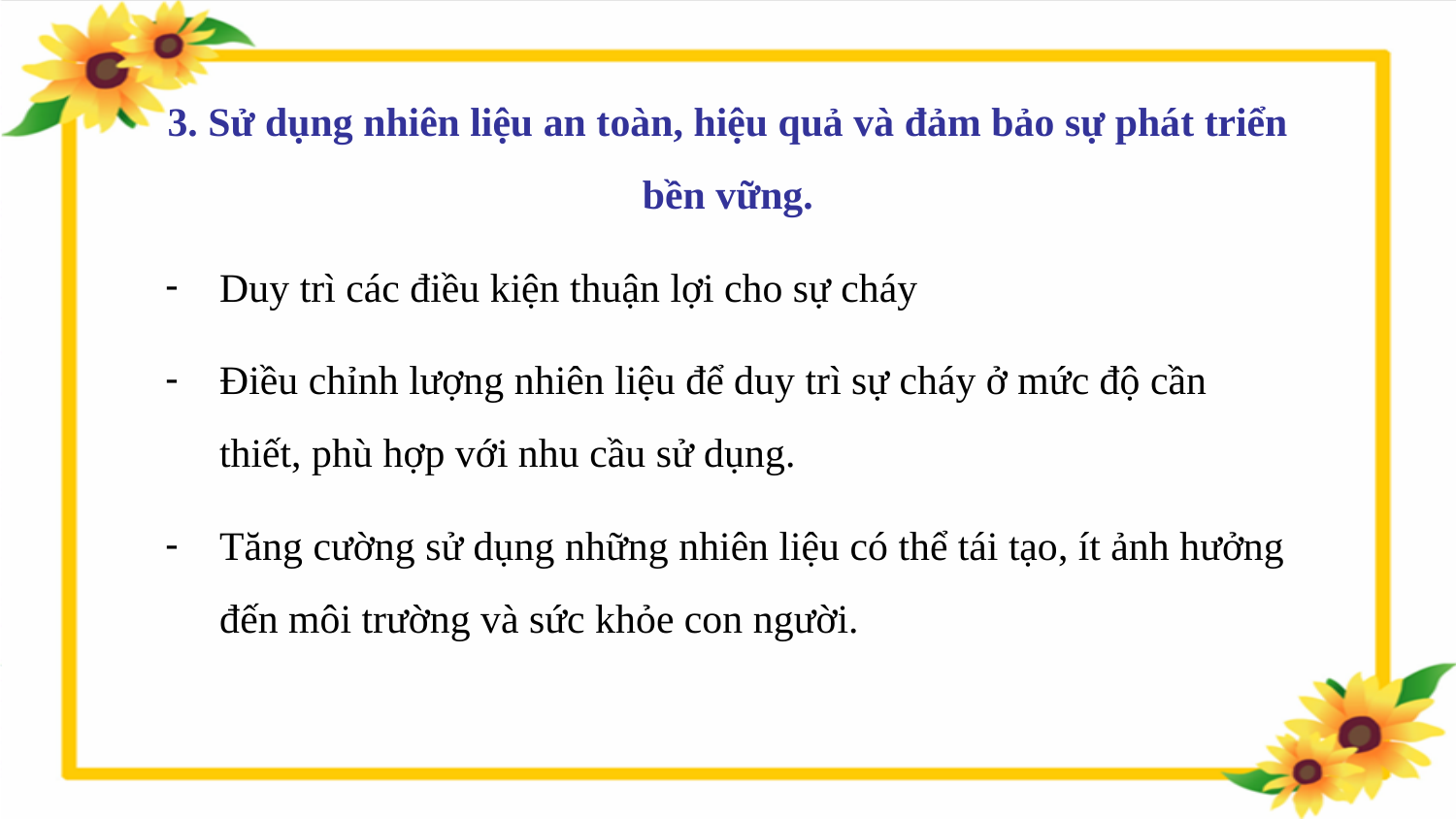

3. Sử dụng nhiên liệu an toàn, hiệu quả và đảm bảo sự phát triển bền vững.
Duy trì các điều kiện thuận lợi cho sự cháy
Điều chỉnh lượng nhiên liệu để duy trì sự cháy ở mức độ cần thiết, phù hợp với nhu cầu sử dụng.
Tăng cường sử dụng những nhiên liệu có thể tái tạo, ít ảnh hưởng đến môi trường và sức khỏe con người.